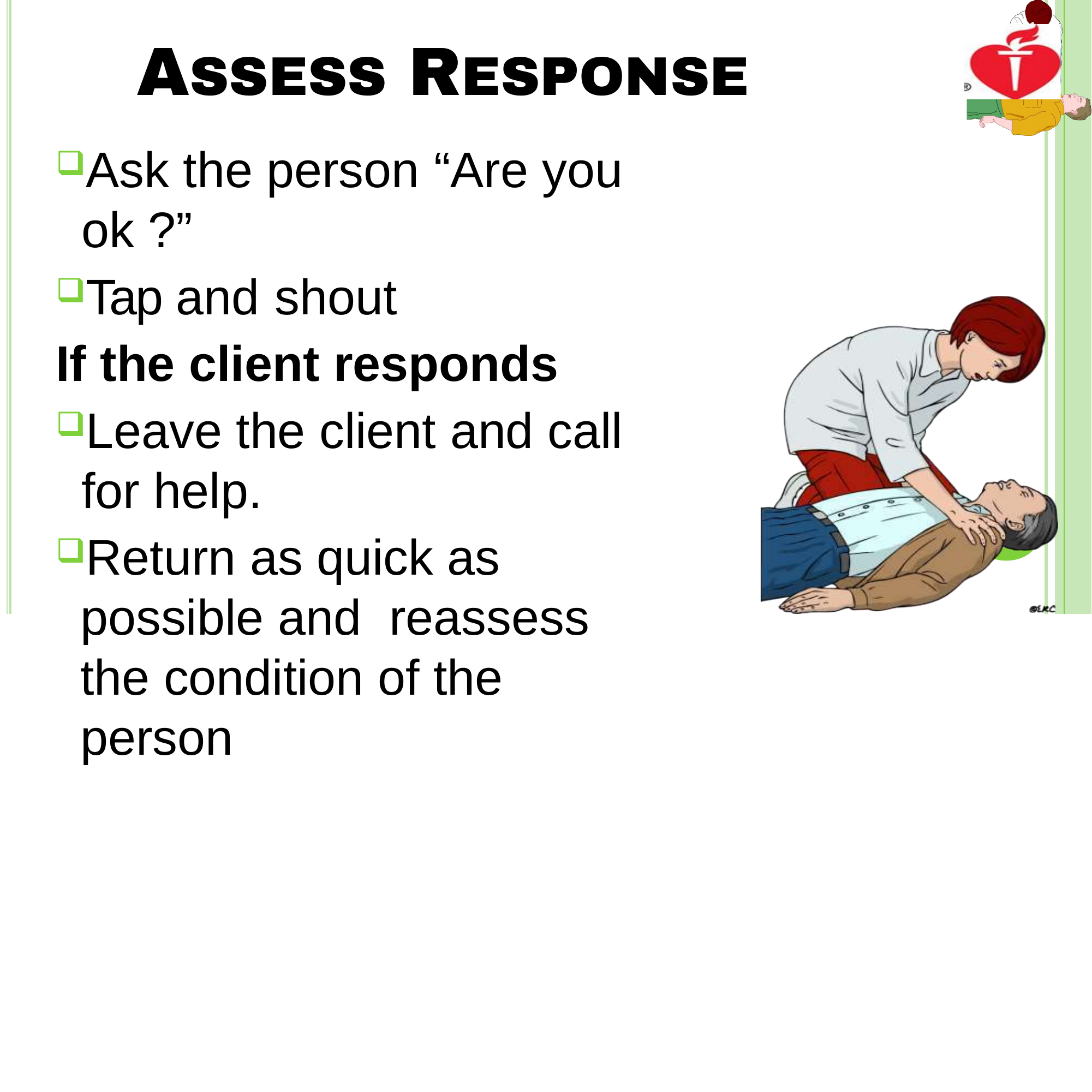

# ASSESS RESPONSE
Ask the person “Are you ok ?”
Tap and shout
If the client responds
Leave the client and call for help.
Return as quick as possible and  reassess the condition of the  person